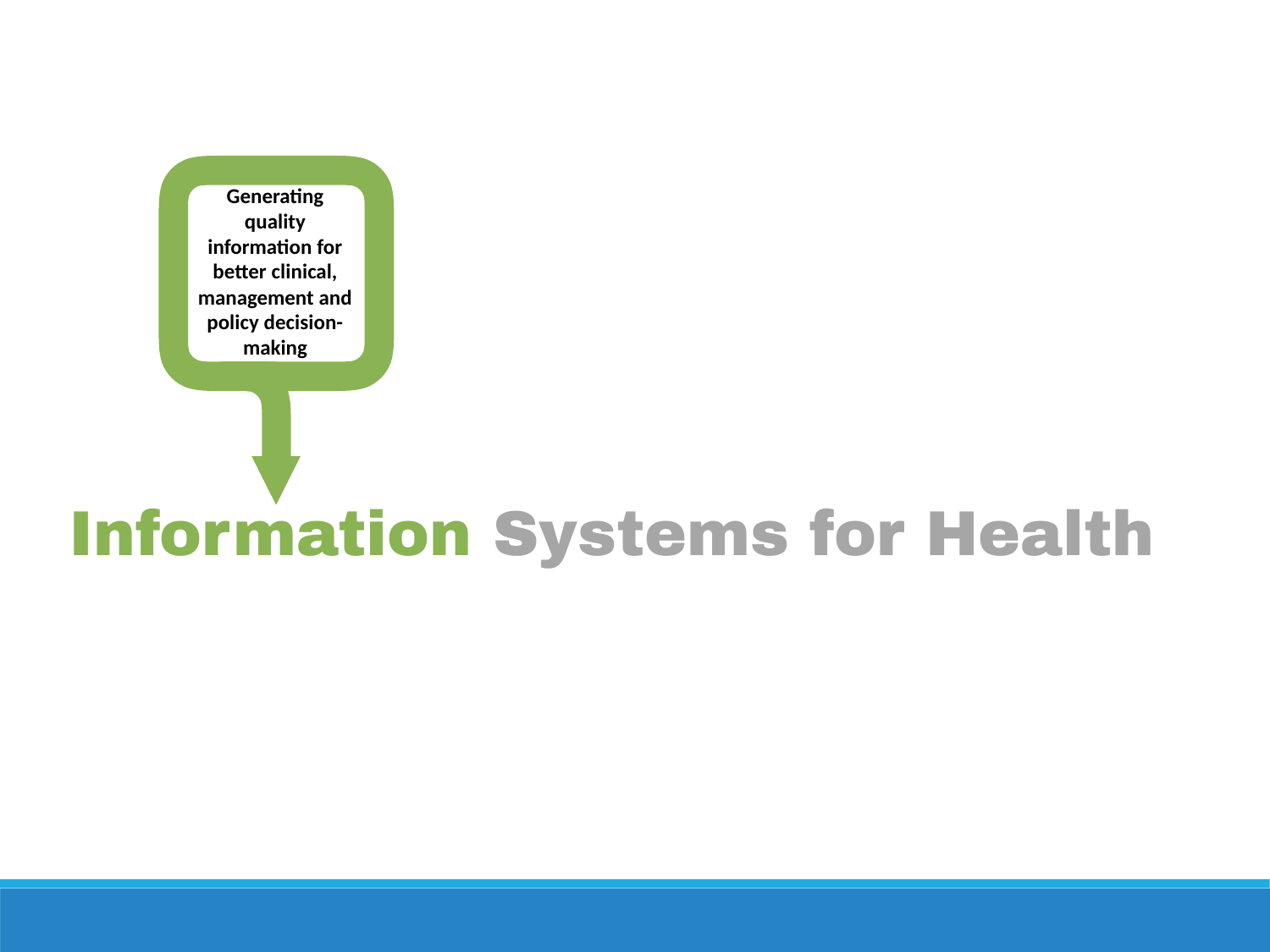

Generating quality information for better clinical, management and policy decision-making
Information Systems for Health
6